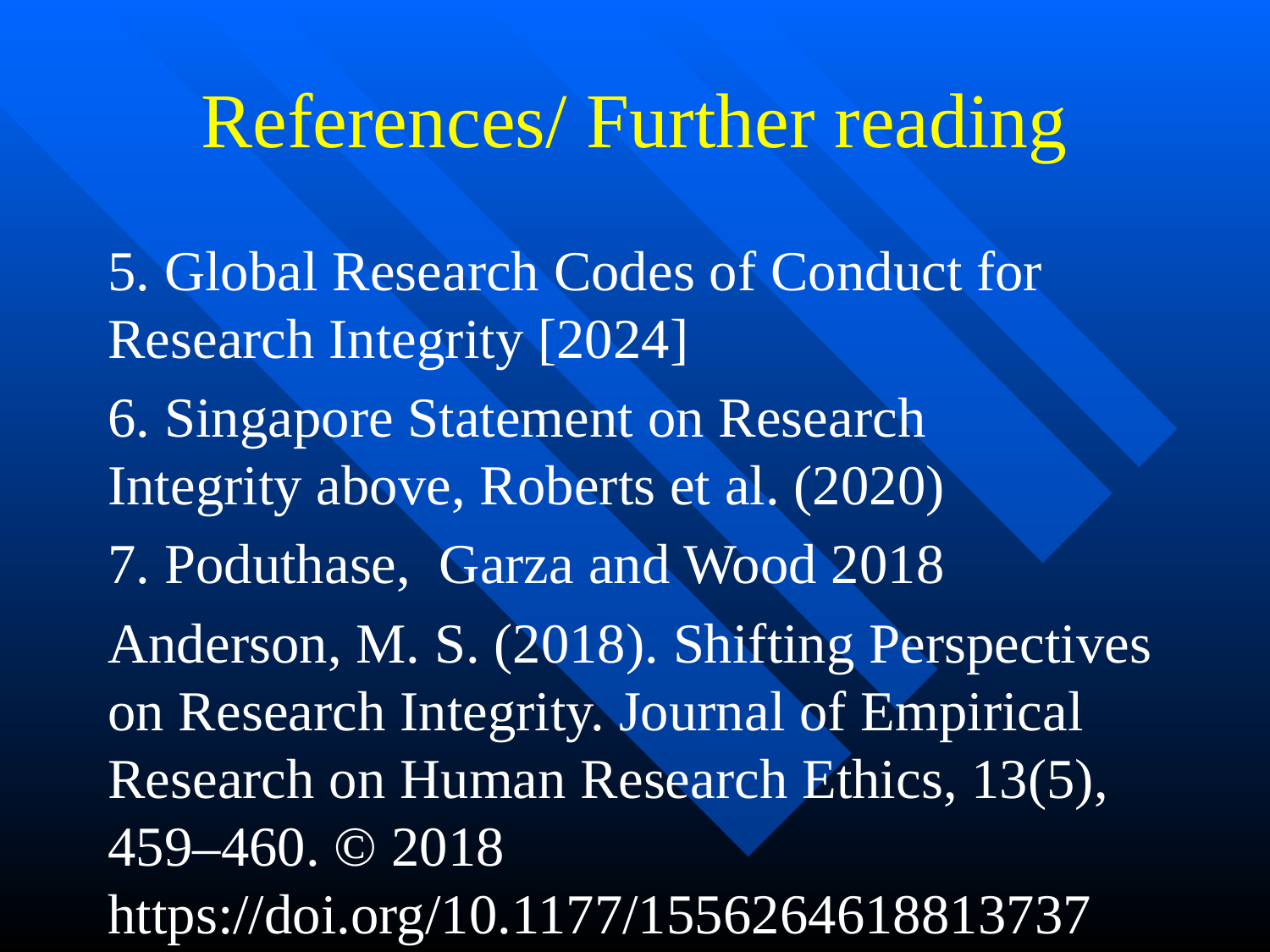

# References/ Further reading
5. Global Research Codes of Conduct for Research Integrity [2024]
6. Singapore Statement on Research Integrity above, Roberts et al. (2020)
7. Poduthase,  Garza and Wood 2018
Anderson, M. S. (2018). Shifting Perspectives on Research Integrity. Journal of Empirical Research on Human Research Ethics, 13(5), 459–460. © 2018 https://doi.org/10.1177/1556264618813737